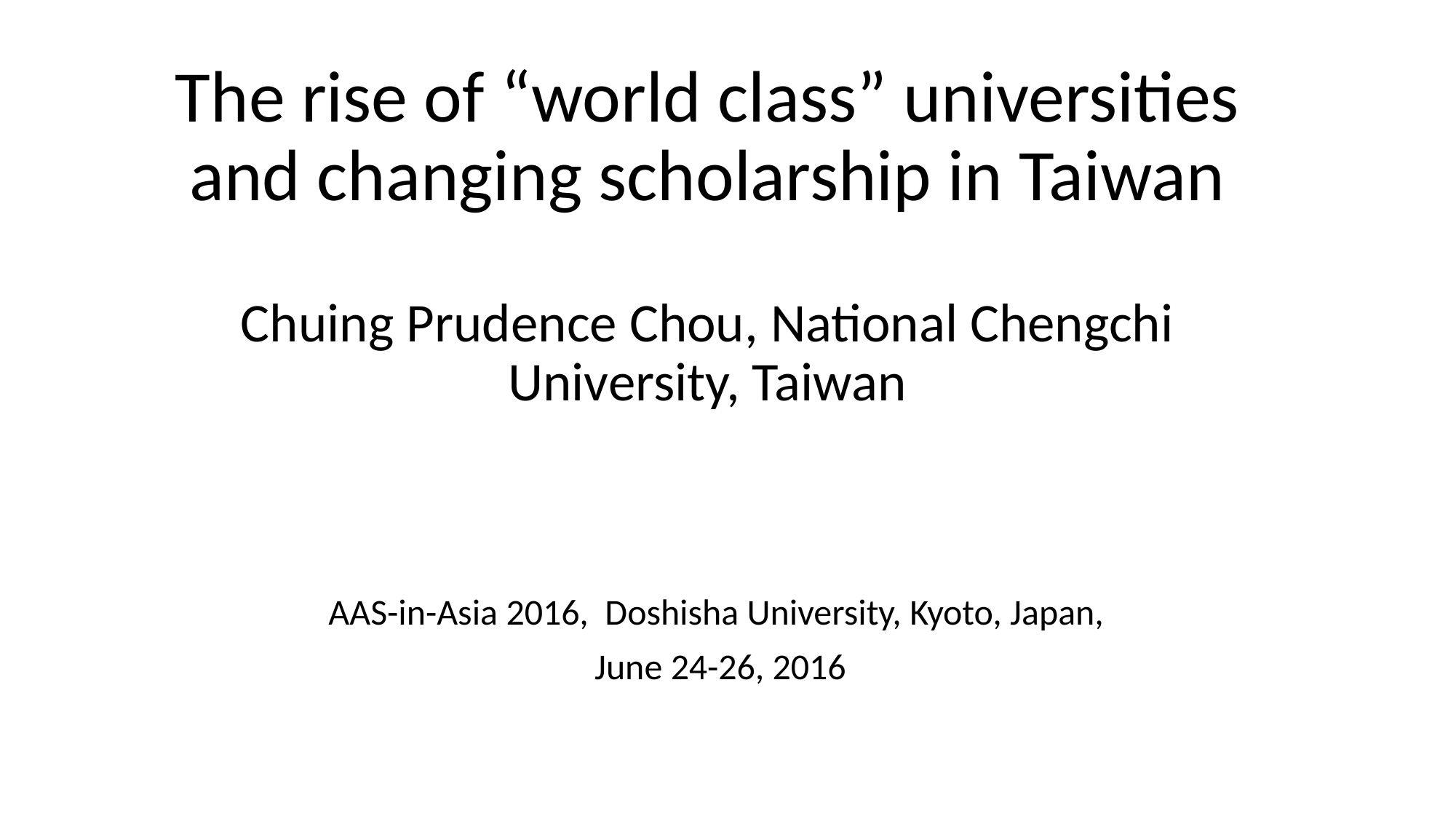

# The rise of “world class” universities and changing scholarship in Taiwan Chuing Prudence Chou, National Chengchi University, Taiwan
AAS-in-Asia 2016,  Doshisha University, Kyoto, Japan,
June 24-26, 2016